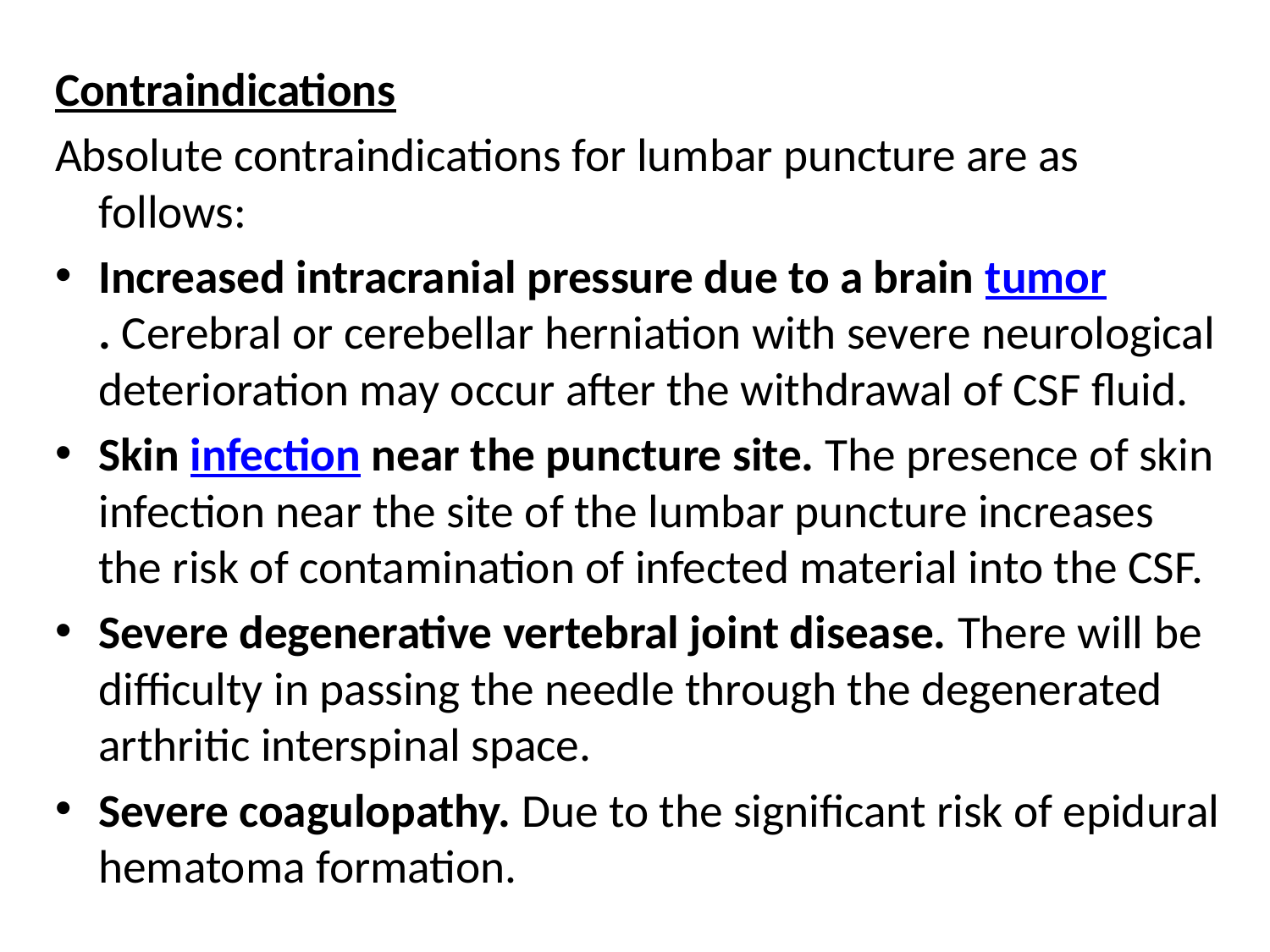

Contraindications
Absolute contraindications for lumbar puncture are as follows:
Increased intracranial pressure due to a brain tumor. Cerebral or cerebellar herniation with severe neurological deterioration may occur after the withdrawal of CSF fluid.
Skin infection near the puncture site. The presence of skin infection near the site of the lumbar puncture increases the risk of contamination of infected material into the CSF.
Severe degenerative vertebral joint disease. There will be difficulty in passing the needle through the degenerated arthritic interspinal space.
Severe coagulopathy. Due to the significant risk of epidural hematoma formation.